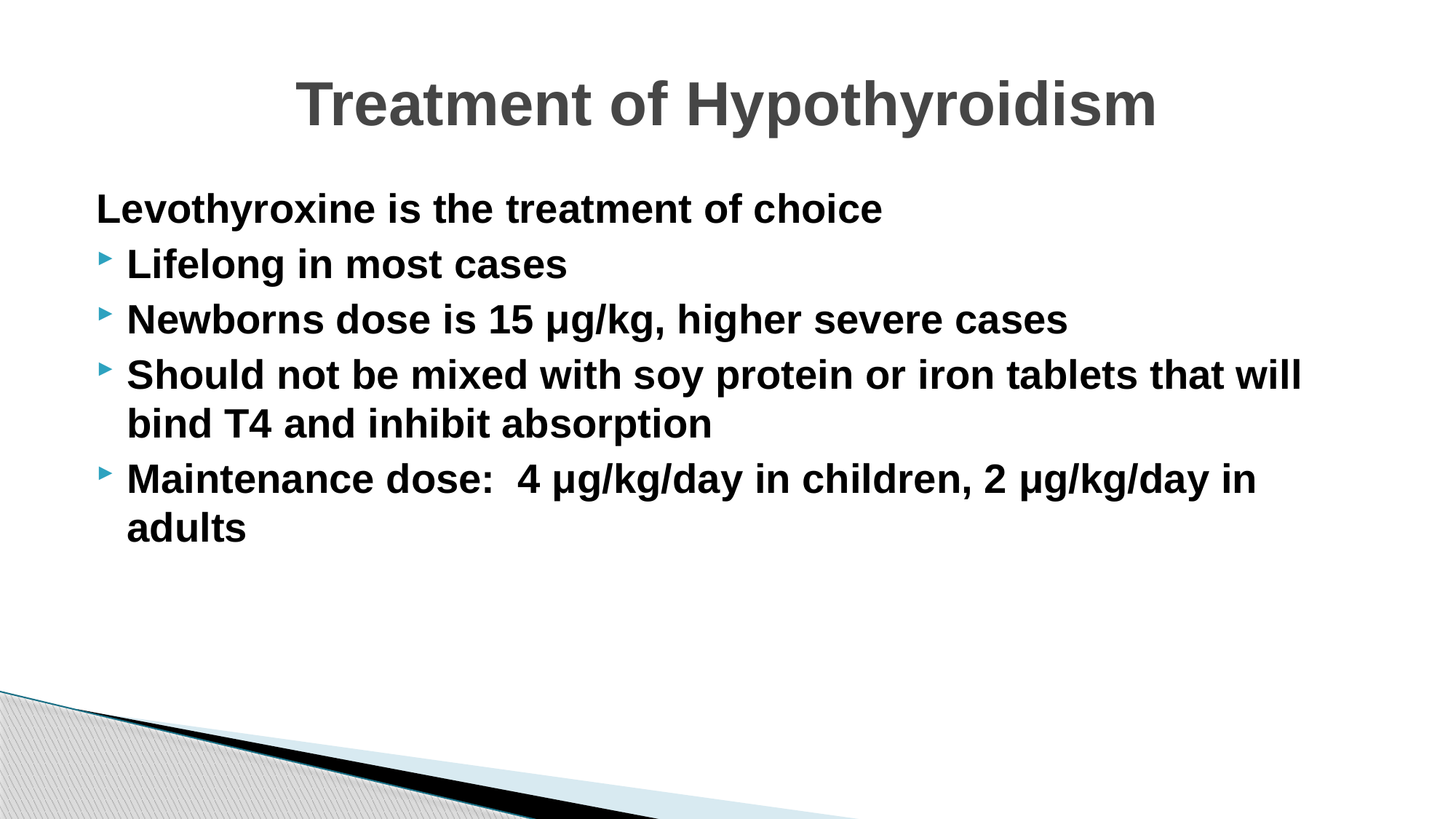

# Treatment of Hypothyroidism
Levothyroxine is the treatment of choice
Lifelong in most cases
Newborns dose is 15 μg/kg, higher severe cases
Should not be mixed with soy protein or iron tablets that will bind T4 and inhibit absorption
Maintenance dose:  4 μg/kg/day in children, 2 μg/kg/day in adults